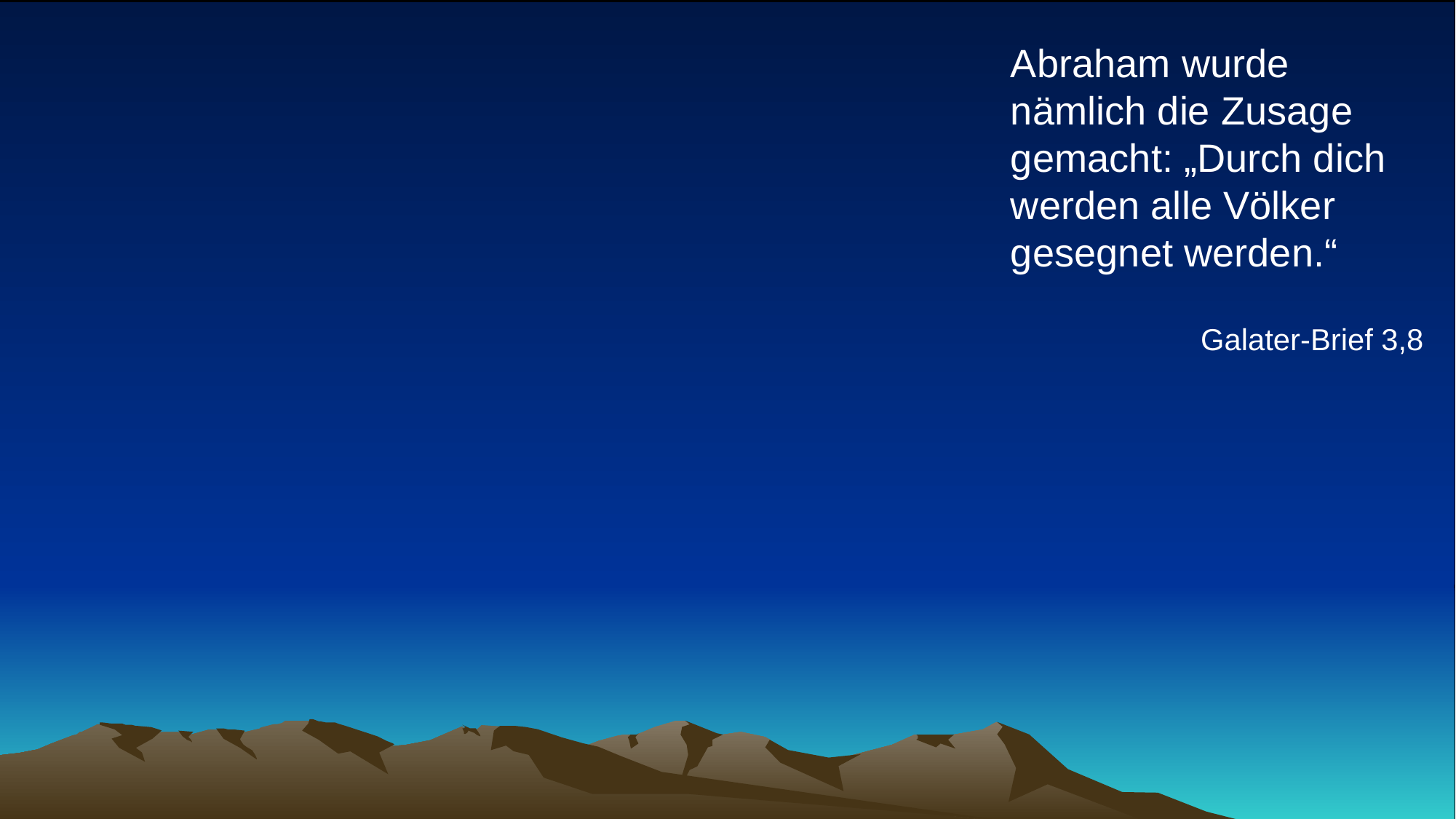

# Abraham wurde nämlich die Zusage gemacht: „Durch dich werden alle Völker gesegnet werden.“
Galater-Brief 3,8